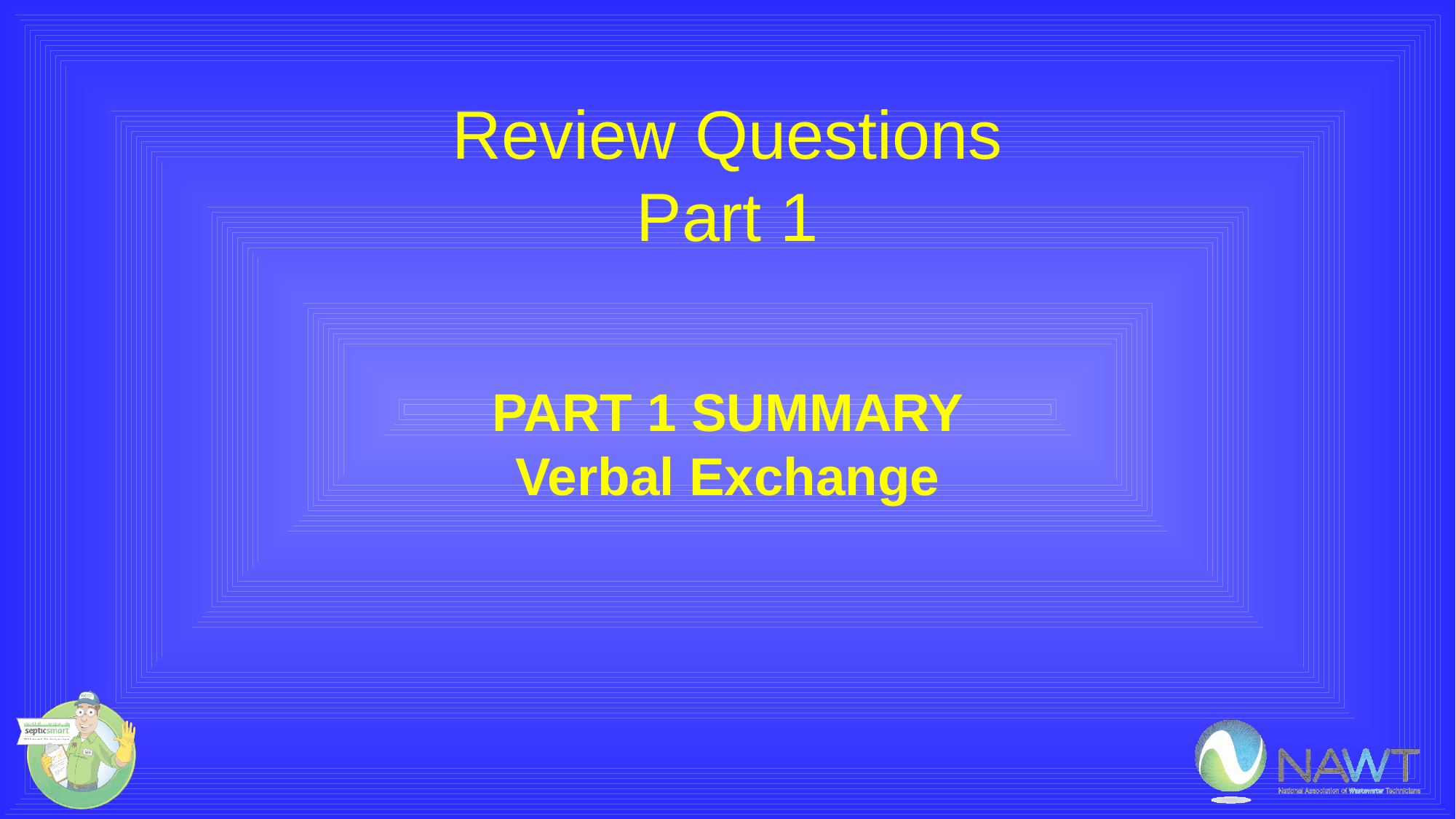

# Review Questions Part 1
PART 1 SUMMARY Verbal Exchange